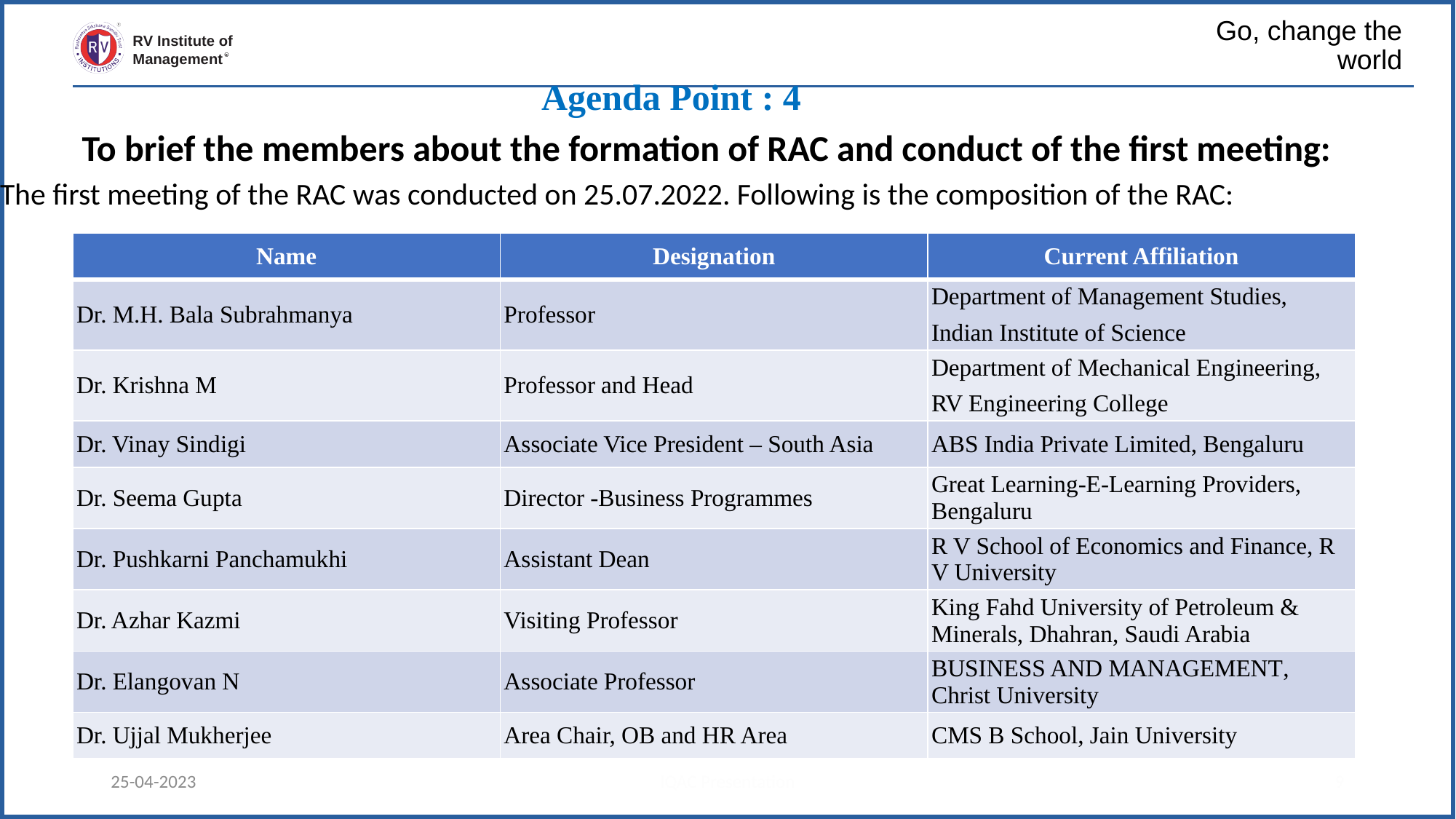

# Go, change the world
RV Institute of
Management

Agenda Point : 4
          To brief the members about the formation of RAC and conduct of the first meeting:
The first meeting of the RAC was conducted on 25.07.2022. Following is the composition of the RAC:

| Name | Designation | Current Affiliation |
| --- | --- | --- |
| Dr. M.H. Bala Subrahmanya | Professor | Department of Management Studies, Indian Institute of Science |
| Dr. Krishna M | Professor and Head | Department of Mechanical Engineering, RV Engineering College |
| Dr. Vinay Sindigi | Associate Vice President – South Asia | ABS India Private Limited, Bengaluru |
| Dr. Seema Gupta | Director -Business Programmes | Great Learning-E-Learning Providers, Bengaluru |
| Dr. Pushkarni Panchamukhi | Assistant Dean | R V School of Economics and Finance, R V University |
| Dr. Azhar Kazmi | Visiting Professor | King Fahd University of Petroleum & Minerals, Dhahran, Saudi Arabia |
| Dr. Elangovan N | Associate Professor | BUSINESS AND MANAGEMENT, Christ University |
| Dr. Ujjal Mukherjee | Area Chair, OB and HR Area | CMS B School, Jain University |
25-04-2023
IQAC Presentation
9